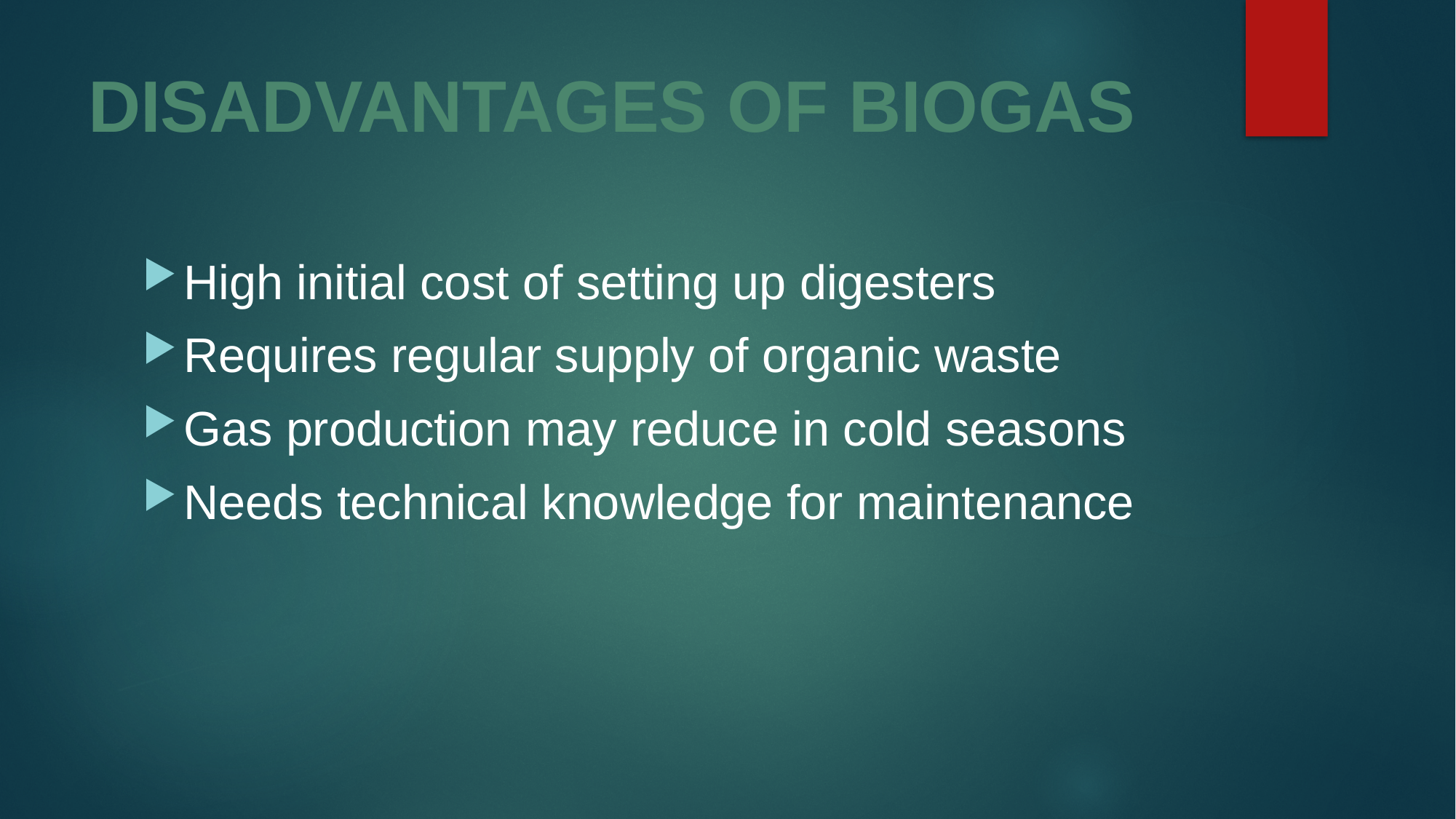

# DISADVANTAGES OF BIOGAS
High initial cost of setting up digesters
Requires regular supply of organic waste
Gas production may reduce in cold seasons
Needs technical knowledge for maintenance